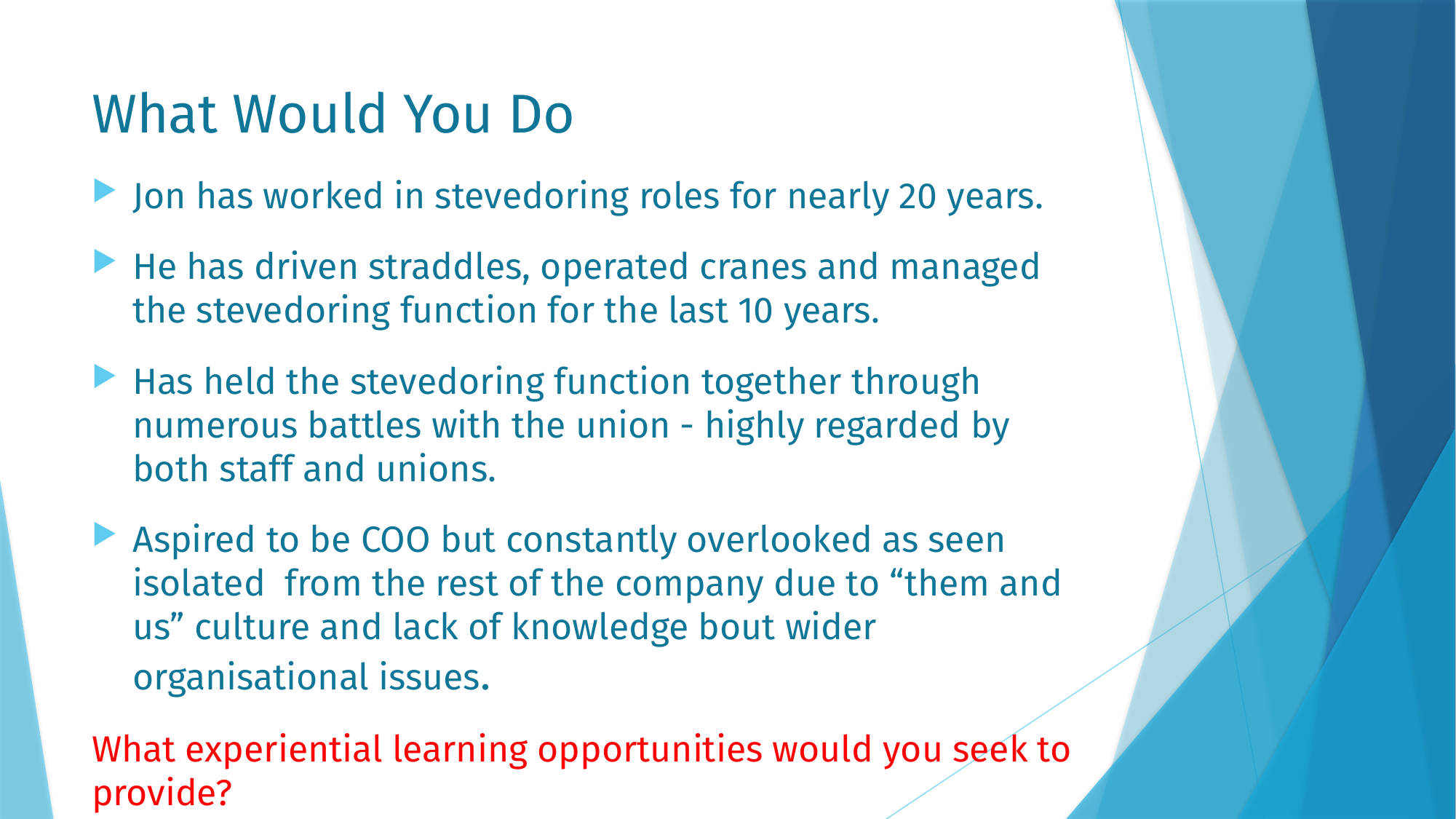

# What Would You Do
Jon has worked in stevedoring roles for nearly 20 years.
He has driven straddles, operated cranes and managed the stevedoring function for the last 10 years.
Has held the stevedoring function together through numerous battles with the union - highly regarded by both staff and unions.
Aspired to be COO but constantly overlooked as seen isolated  from the rest of the company due to “them and us” culture and lack of knowledge bout wider organisational issues.
What experiential learning opportunities would you seek to provide?